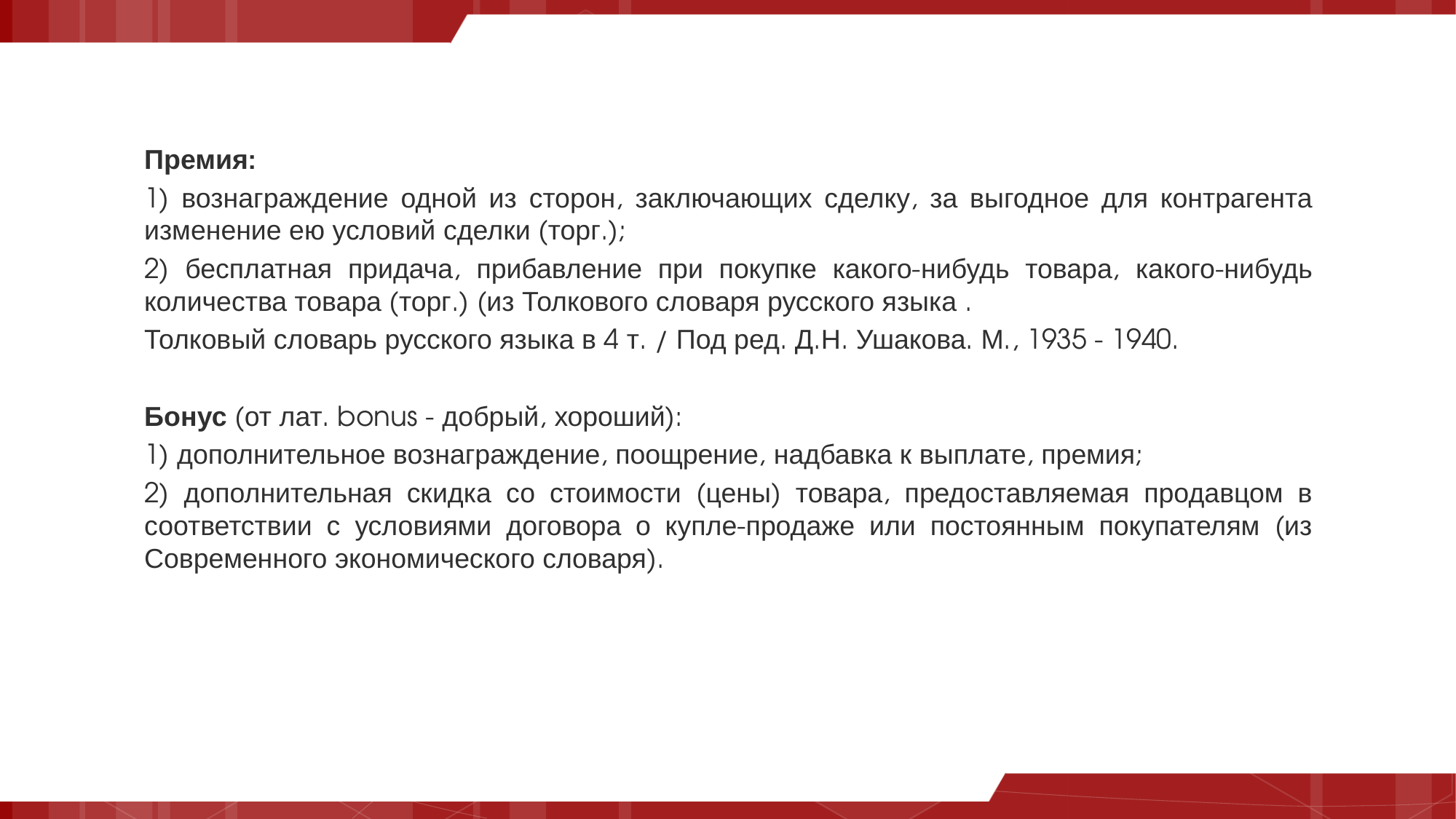

Премия:
1) вознаграждение одной из сторон, заключающих сделку, за выгодное для контрагента изменение ею условий сделки (торг.);
2) бесплатная придача, прибавление при покупке какого-нибудь товара, какого-нибудь количества товара (торг.) (из Толкового словаря русского языка .
Толковый словарь русского языка в 4 т. / Под ред. Д.Н. Ушакова. М., 1935 - 1940.

Бонус (от лат. bonus - добрый, хороший):
1) дополнительное вознаграждение, поощрение, надбавка к выплате, премия;
2) дополнительная скидка со стоимости (цены) товара, предоставляемая продавцом в соответствии с условиями договора о купле-продаже или постоянным покупателям (из Современного экономического словаря).